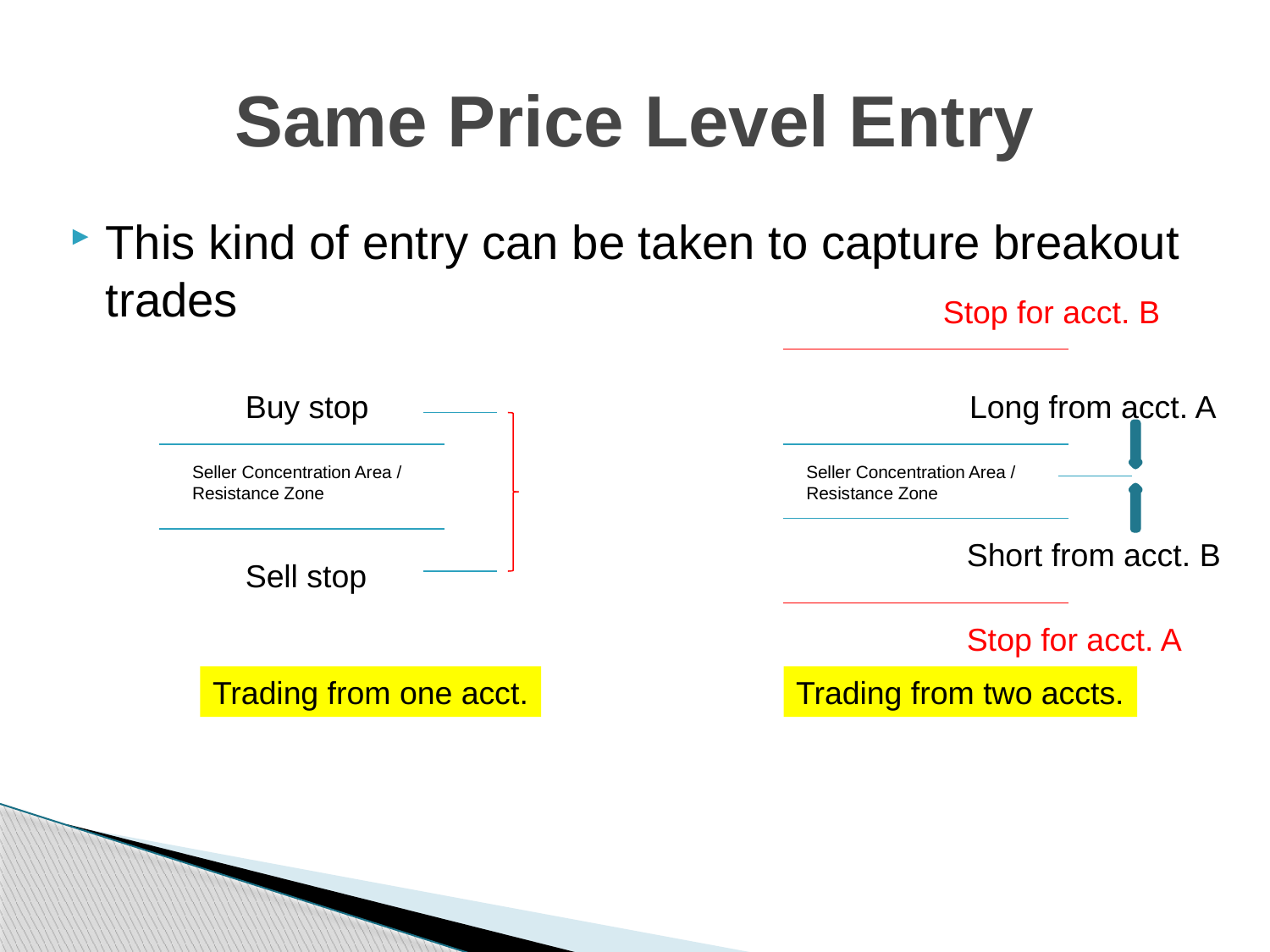

# Same Price Level Entry
This kind of entry can be taken to capture breakout trades
Stop for acct. B
Buy stop
Long from acct. A

Seller Concentration Area / Resistance Zone
Seller Concentration Area / Resistance Zone

Short from acct. B
Sell stop
Stop for acct. A
Trading from one acct.
Trading from two accts.